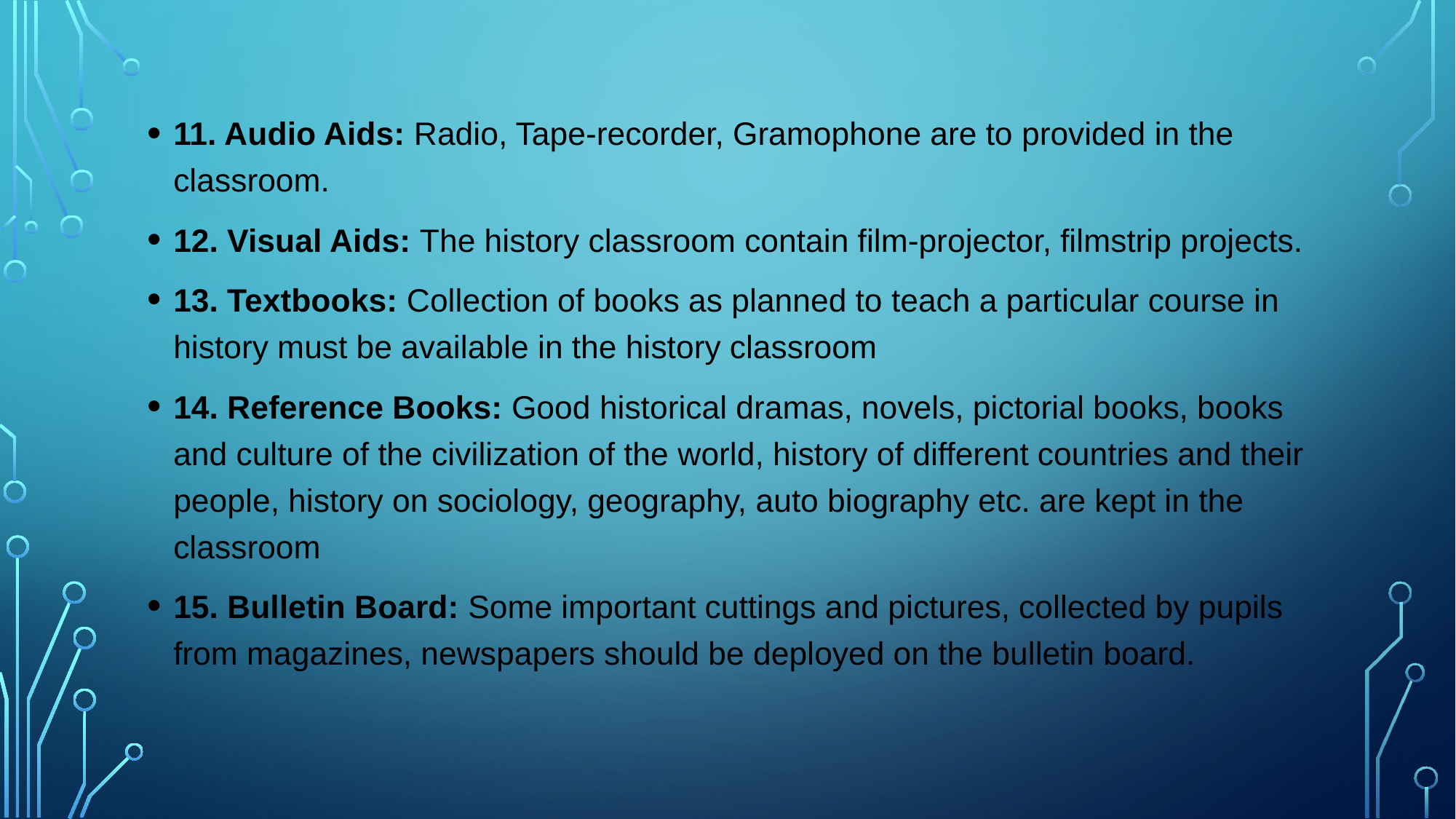

#
11. Audio Aids: Radio, Tape-recorder, Gramophone are to provided in the classroom.
12. Visual Aids: The history classroom contain film-projector, filmstrip projects.
13. Textbooks: Collection of books as planned to teach a particular course in history must be available in the history classroom
14. Reference Books: Good historical dramas, novels, pictorial books, books  and culture of the civilization of the world, history of different countries and their people, history on sociology, geography, auto biography etc. are kept in the classroom
15. Bulletin Board: Some important cuttings and pictures, collected by pupils from magazines, newspapers should be deployed on the bulletin board.